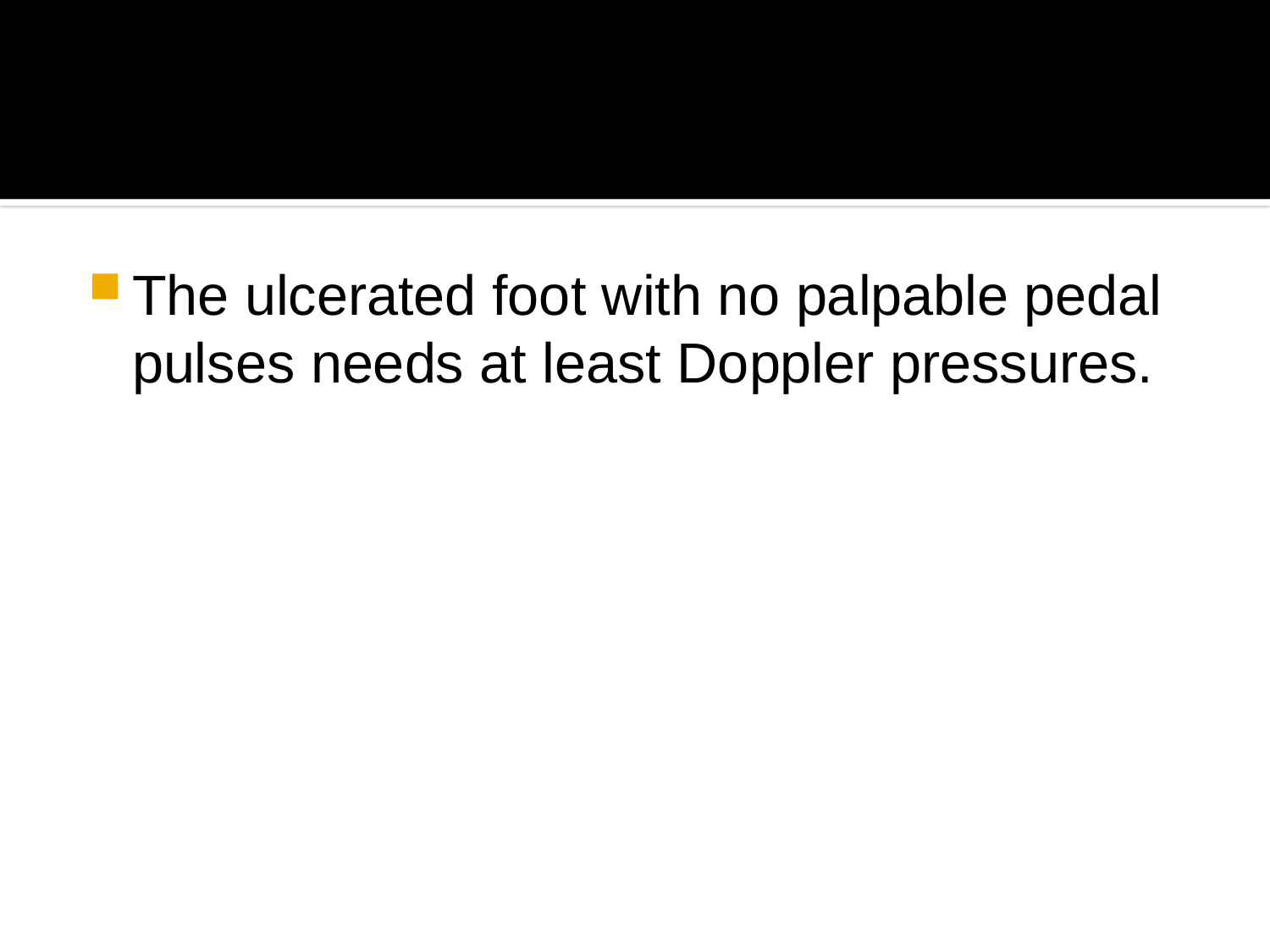

#
The ulcerated foot with no palpable pedal pulses needs at least Doppler pressures.